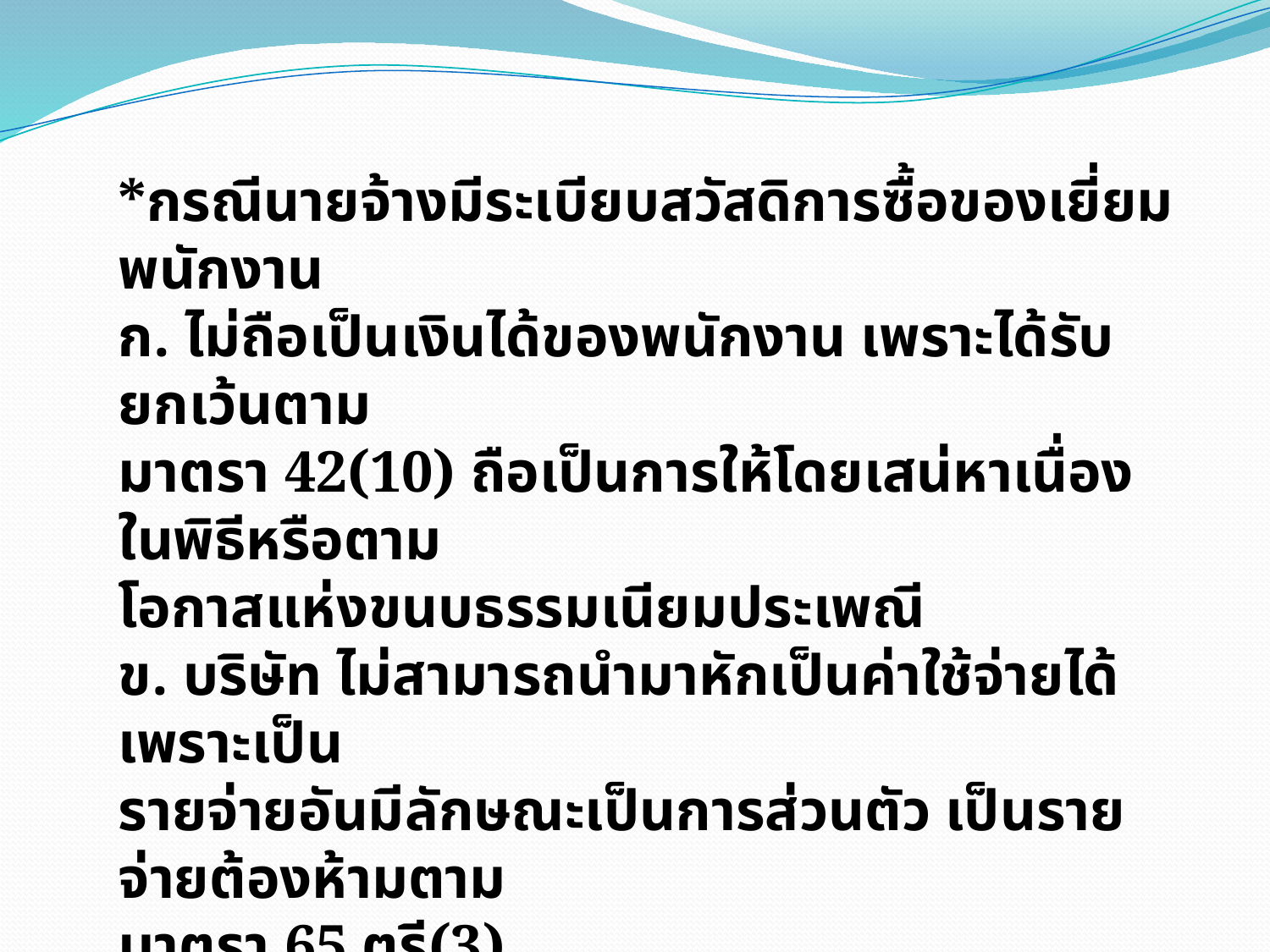

*กรณีนายจ้างมีระเบียบสวัสดิการซื้อของเยี่ยมพนักงาน
ก. ไม่ถือเป็นเงินได้ของพนักงาน เพราะได้รับยกเว้นตาม
มาตรา 42(10) ถือเป็นการให้โดยเสน่หาเนื่องในพิธีหรือตาม
โอกาสแห่งขนบธรรมเนียมประเพณี
ข. บริษัท ไม่สามารถนำมาหักเป็นค่าใช้จ่ายได้ เพราะเป็น
รายจ่ายอันมีลักษณะเป็นการส่วนตัว เป็นรายจ่ายต้องห้ามตาม
มาตรา 65 ตรี(3)